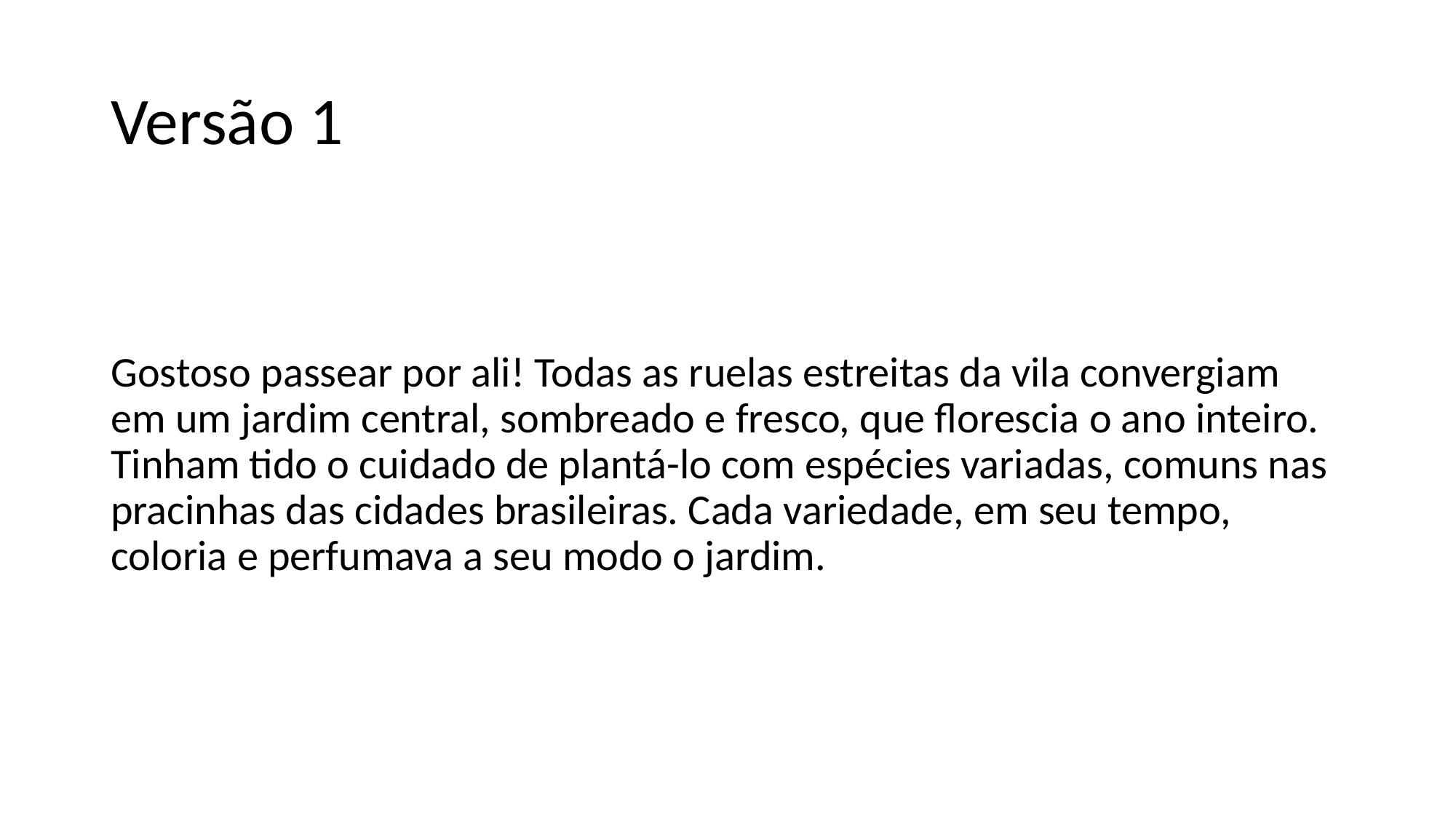

# Versão 1

Gostoso passear por ali! Todas as ruelas estreitas da vila convergiam em um jardim central, sombreado e fresco, que florescia o ano inteiro. Tinham tido o cuidado de plantá-lo com espécies variadas, comuns nas pracinhas das cidades brasileiras. Cada variedade, em seu tempo, coloria e perfumava a seu modo o jardim.